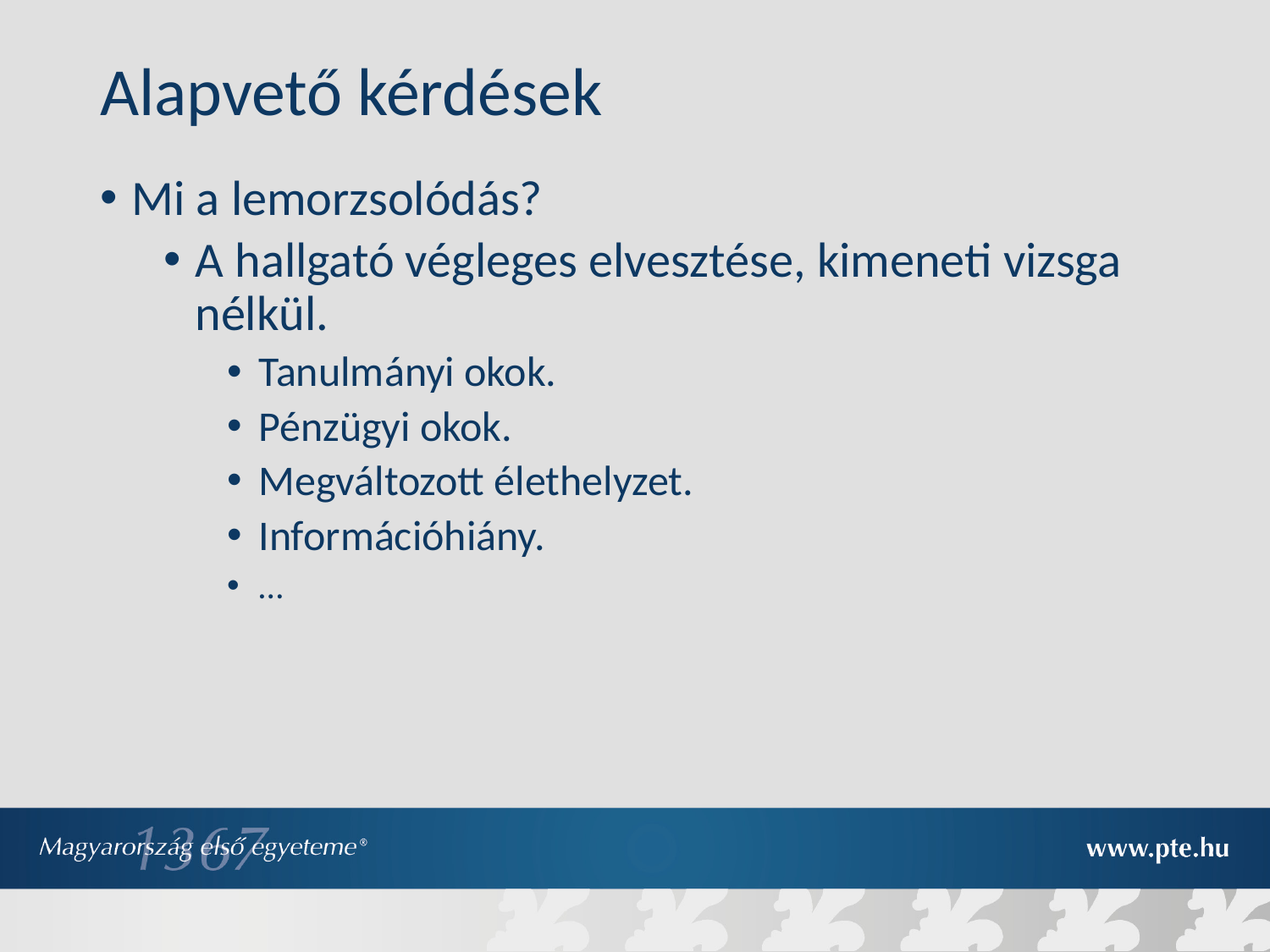

Alapvető kérdések
Mi a lemorzsolódás?
A hallgató végleges elvesztése, kimeneti vizsga nélkül.
Tanulmányi okok.
Pénzügyi okok.
Megváltozott élethelyzet.
Információhiány.
…